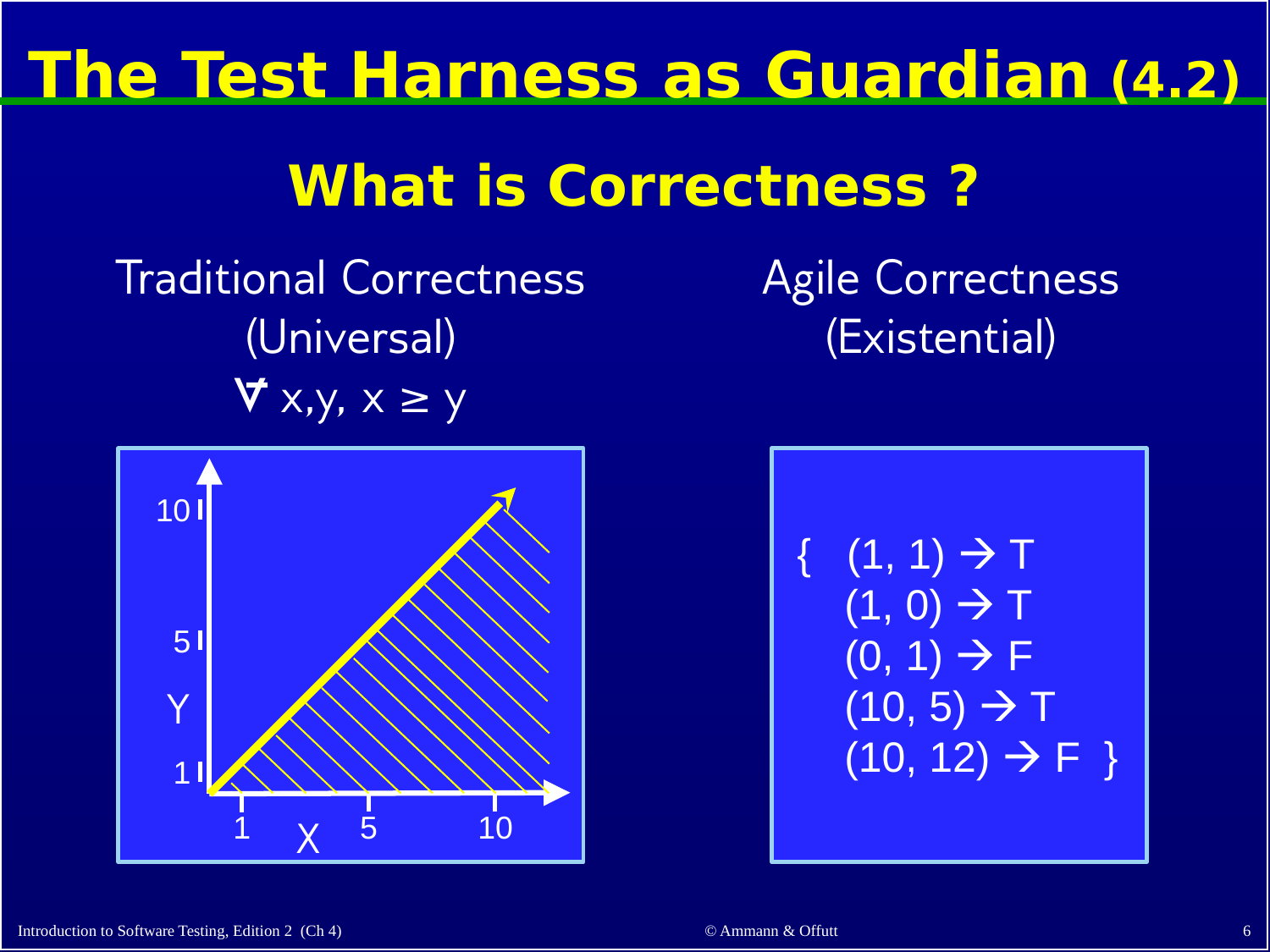

# The Test Harness as Guardian (4.2)
What is Correctness ?
Traditional Correctness
(Universal)
V x,y, x ≥ y
Agile Correctness
(Existential)

10
5
Y
1
1
5
10
X

{   (1, 1) 🡪 T
    (1, 0) 🡪 T
    (0, 1) 🡪 F
    (10, 5) 🡪 T
    (10, 12) 🡪 F  }
6
© Ammann & Offutt
Introduction to Software Testing, Edition 2  (Ch 4)